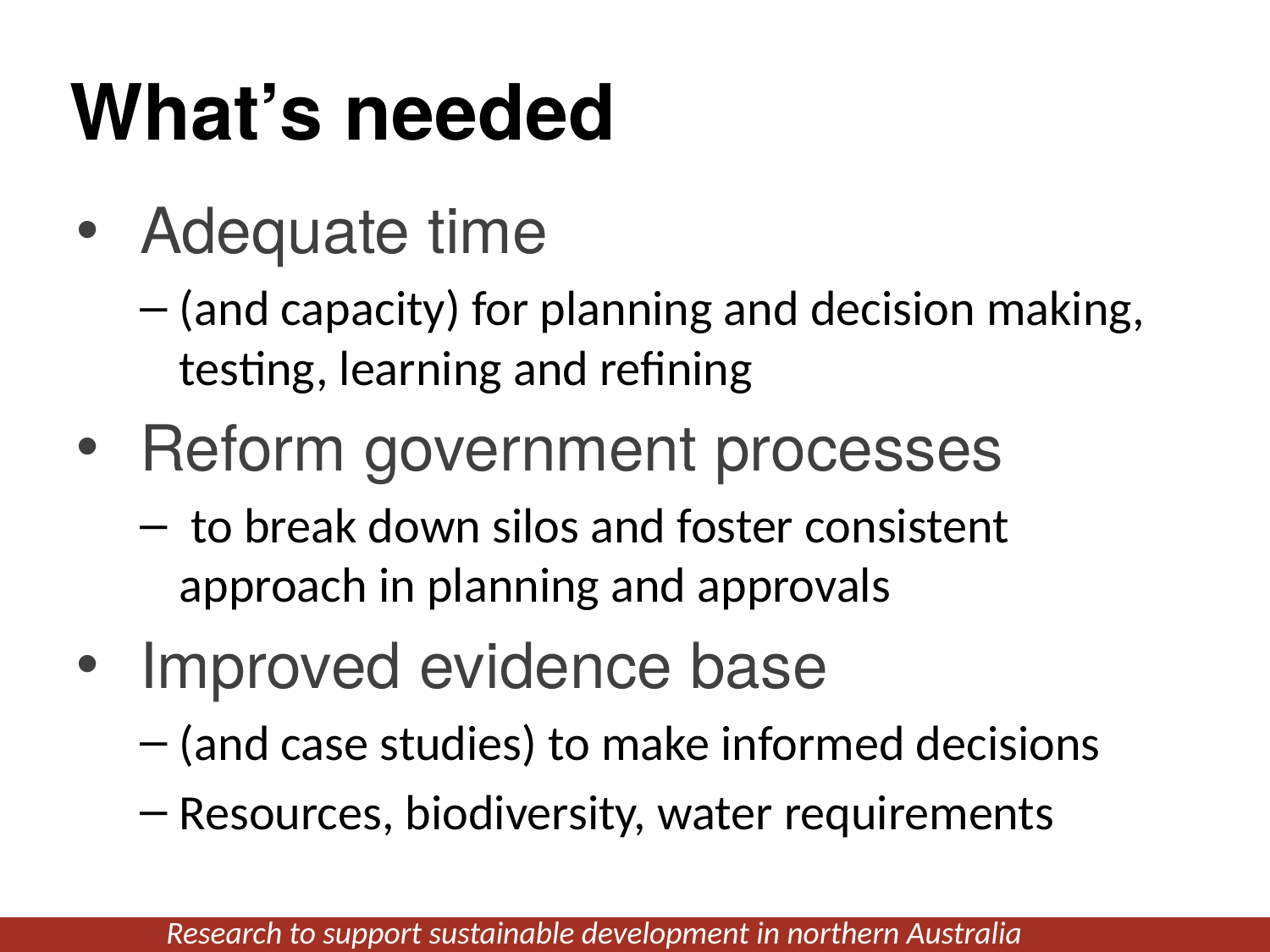

# What’s needed
Adequate time
(and capacity) for planning and decision making, testing, learning and refining
Reform government processes
 to break down silos and foster consistent approach in planning and approvals
Improved evidence base
(and case studies) to make informed decisions
Resources, biodiversity, water requirements